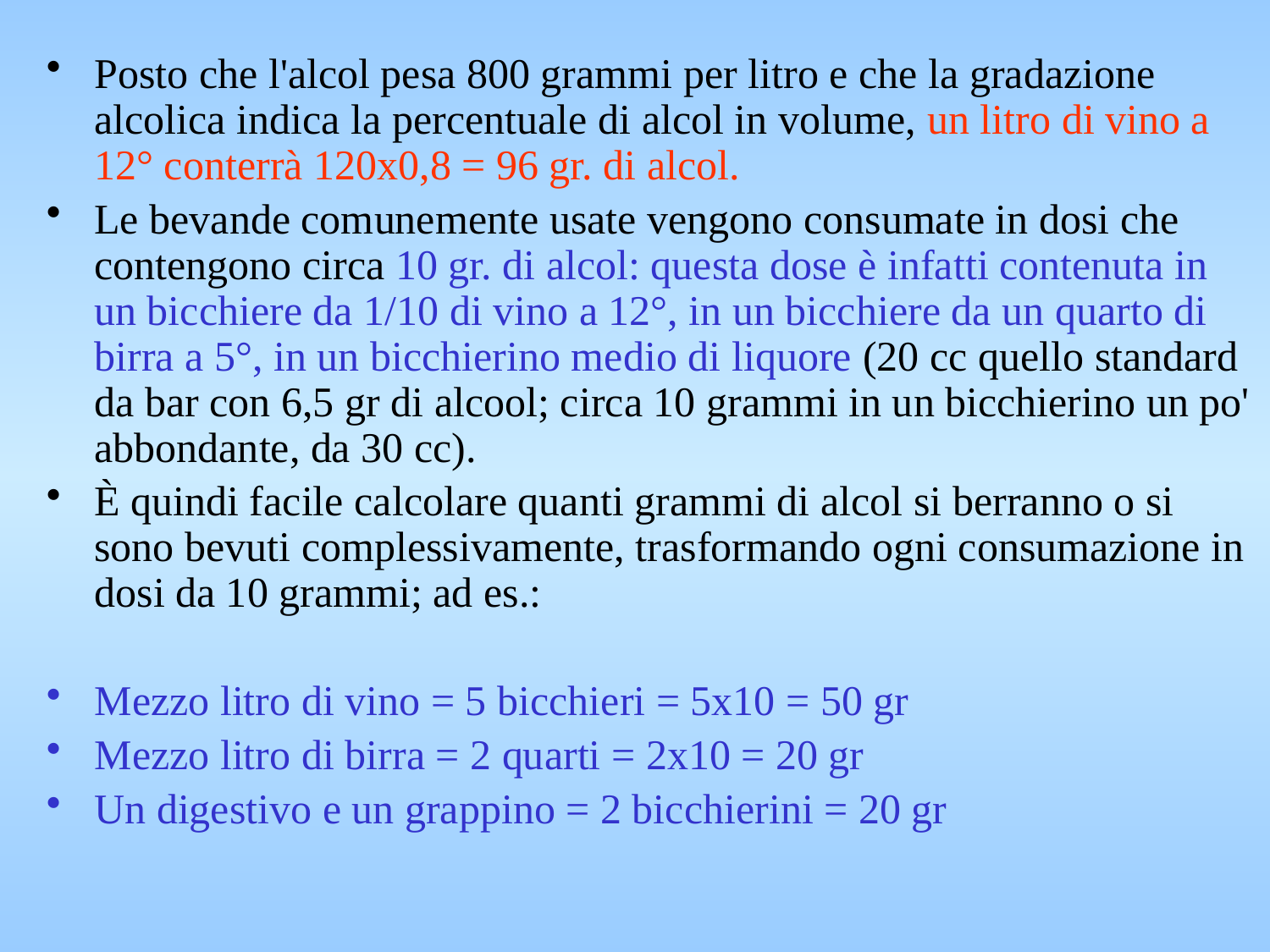

Posto che l'alcol pesa 800 grammi per litro e che la gradazione alcolica indica la percentuale di alcol in volume, un litro di vino a 12° conterrà 120x0,8 = 96 gr. di alcol.
Le bevande comunemente usate vengono consumate in dosi che contengono circa 10 gr. di alcol: questa dose è infatti contenuta in un bicchiere da 1/10 di vino a 12°, in un bicchiere da un quarto di birra a 5°, in un bicchierino medio di liquore (20 cc quello standard da bar con 6,5 gr di alcool; circa 10 grammi in un bicchierino un po' abbondante, da 30 cc).
È quindi facile calcolare quanti grammi di alcol si berranno o si sono bevuti complessivamente, trasformando ogni consumazione in dosi da 10 grammi; ad es.:

Mezzo litro di vino = 5 bicchieri = 5x10 = 50 gr
Mezzo litro di birra = 2 quarti = 2x10 = 20 gr
Un digestivo e un grappino = 2 bicchierini = 20 gr